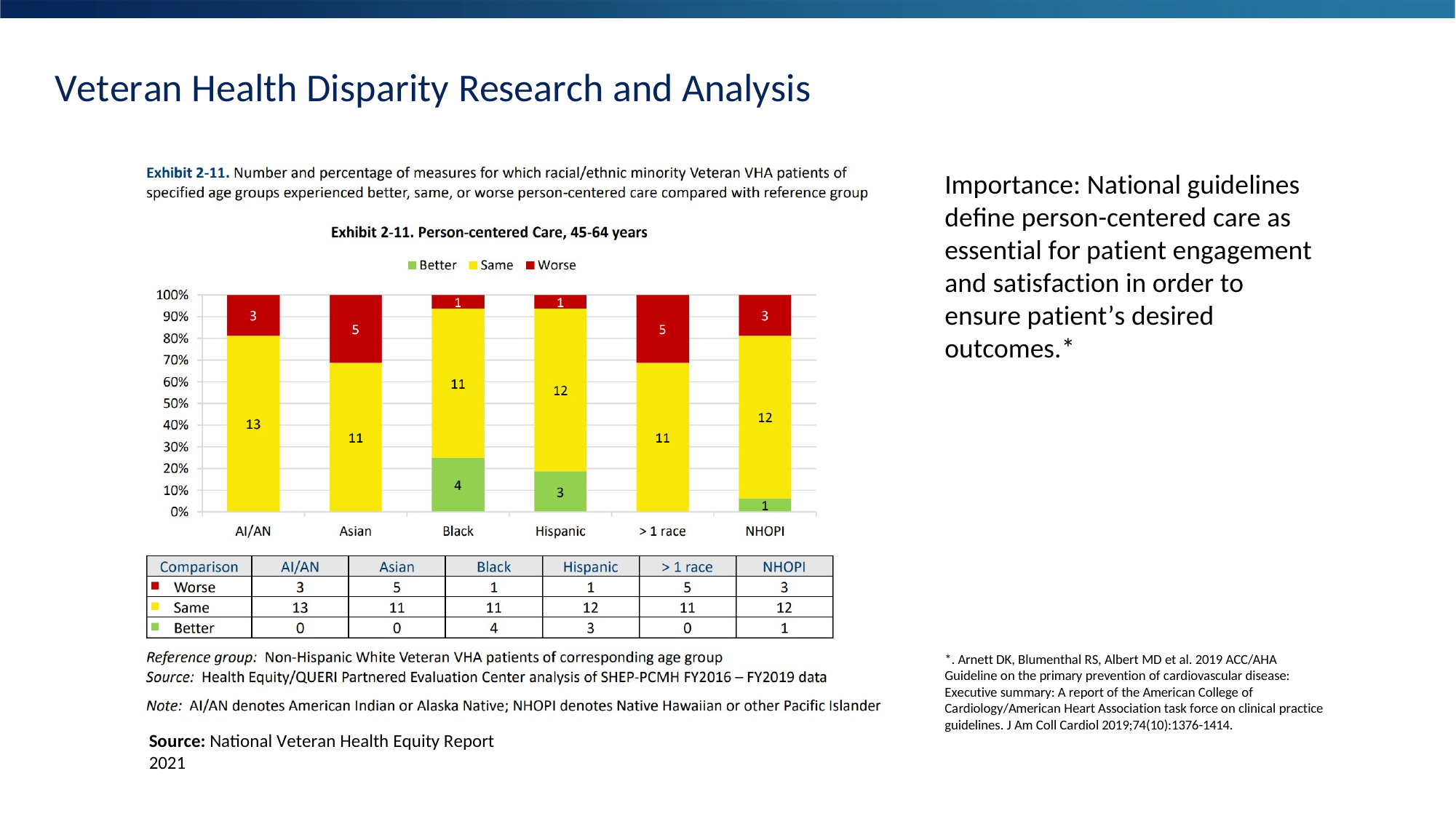

# Veteran Health Disparity Research and Analysis

Importance: National guidelines define person-centered care as essential for patient engagement and satisfaction in order to ensure patient’s desired outcomes.*
*. Arnett DK, Blumenthal RS, Albert MD et al. 2019 ACC/AHA Guideline on the primary prevention of cardiovascular disease: Executive summary: A report of the American College of Cardiology/American Heart Association task force on clinical practice guidelines. J Am Coll Cardiol 2019;74(10):1376-1414.
Source: National Veteran Health Equity Report 2021